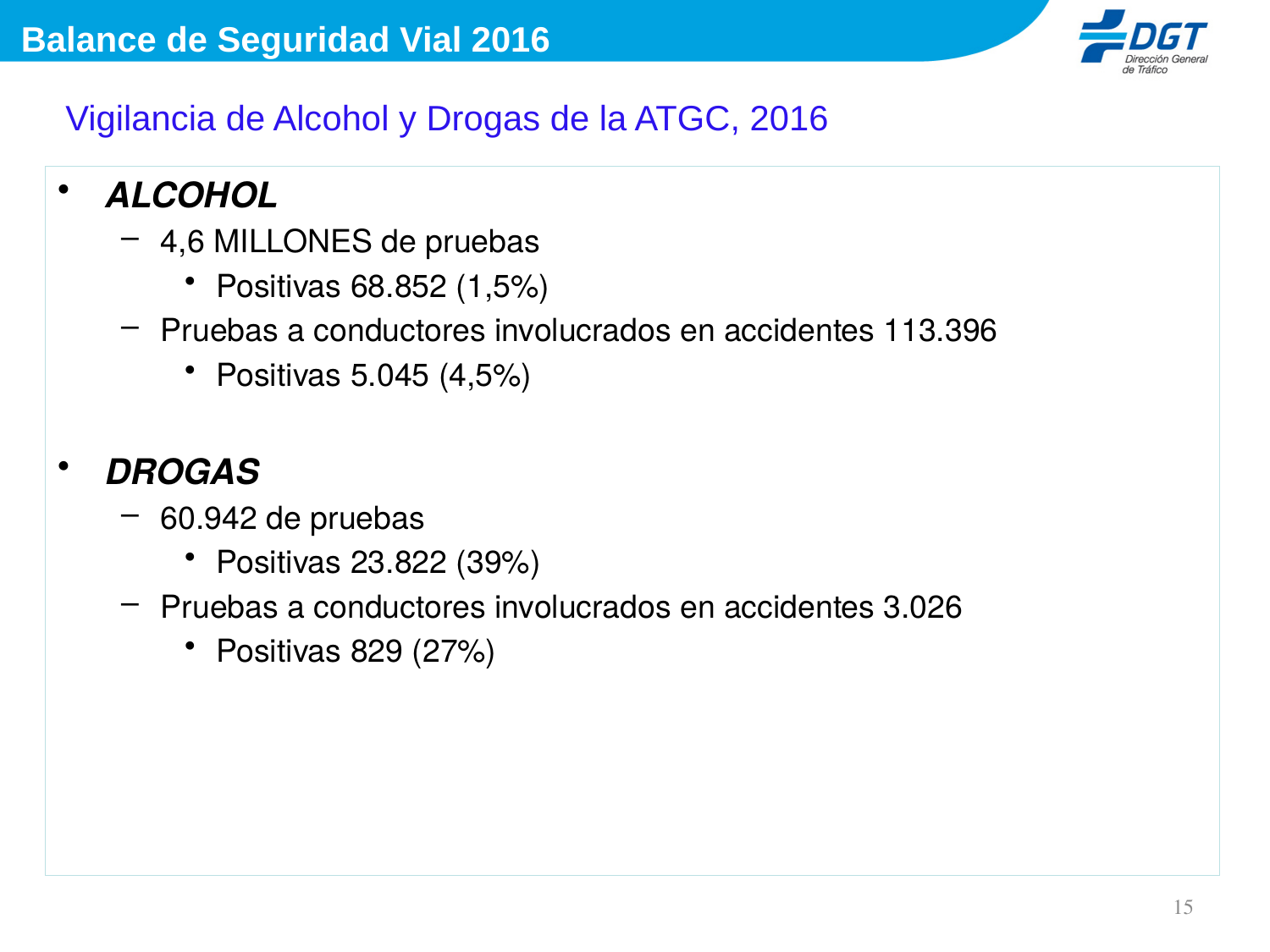

Balance de Seguridad Vial 2016
# Vigilancia de Alcohol y Drogas de la ATGC, 2016
ALCOHOL
4,6 MILLONES de pruebas
Positivas 68.852 (1,5%)
Pruebas a conductores involucrados en accidentes 113.396
Positivas 5.045 (4,5%)

DROGAS
60.942 de pruebas
Positivas 23.822 (39%)
Pruebas a conductores involucrados en accidentes 3.026
Positivas 829 (27%)

15